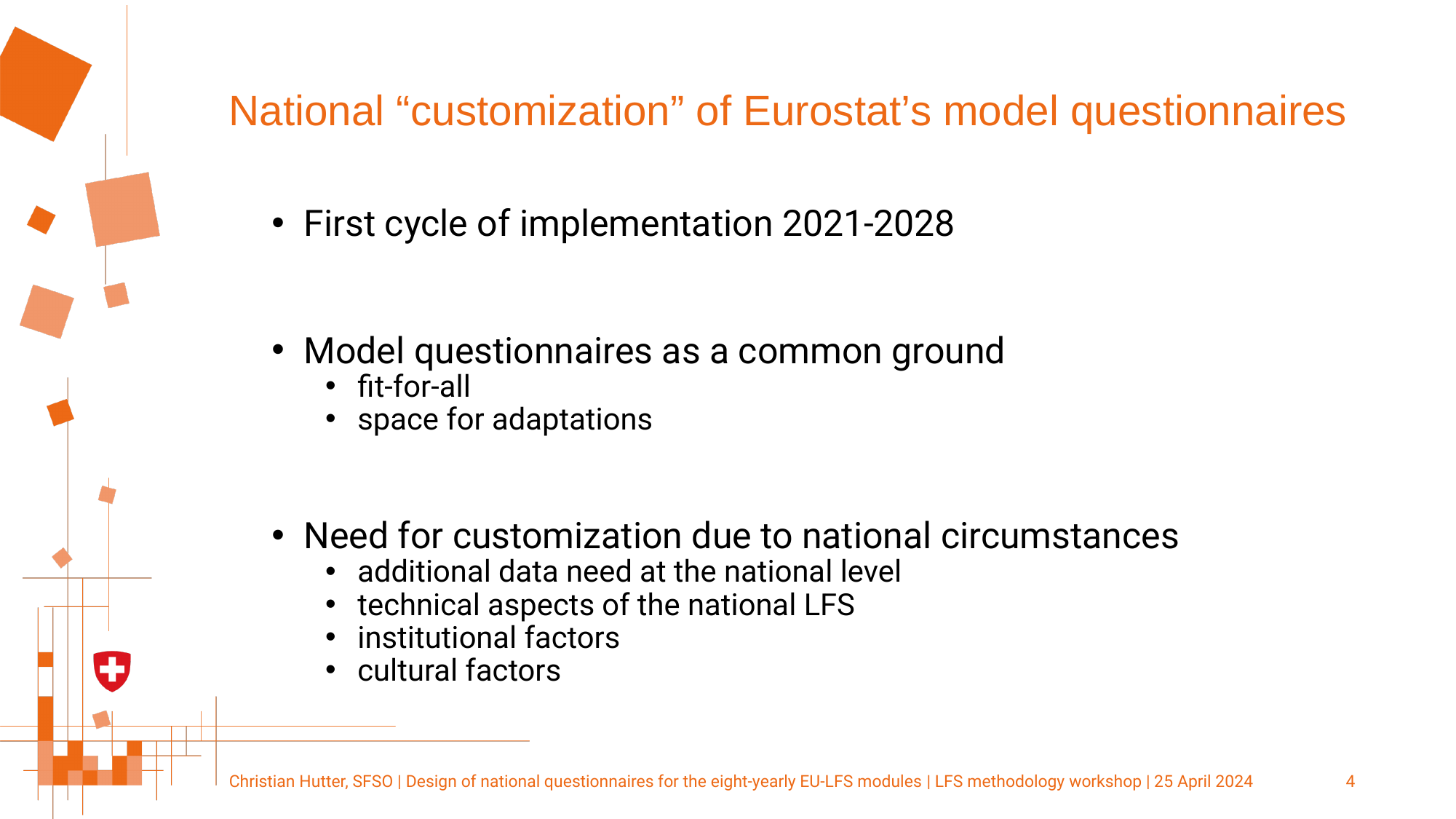

# National “customization” of Eurostat’s model questionnaires
First cycle of implementation 2021-2028

Model questionnaires as a common ground
fit-for-all
space for adaptations

Need for customization due to national circumstances
additional data need at the national level
technical aspects of the national LFS
institutional factors
cultural factors

Christian Hutter, SFSO | Design of national questionnaires for the eight-yearly EU-LFS modules | LFS methodology workshop | 25 April 2024
4